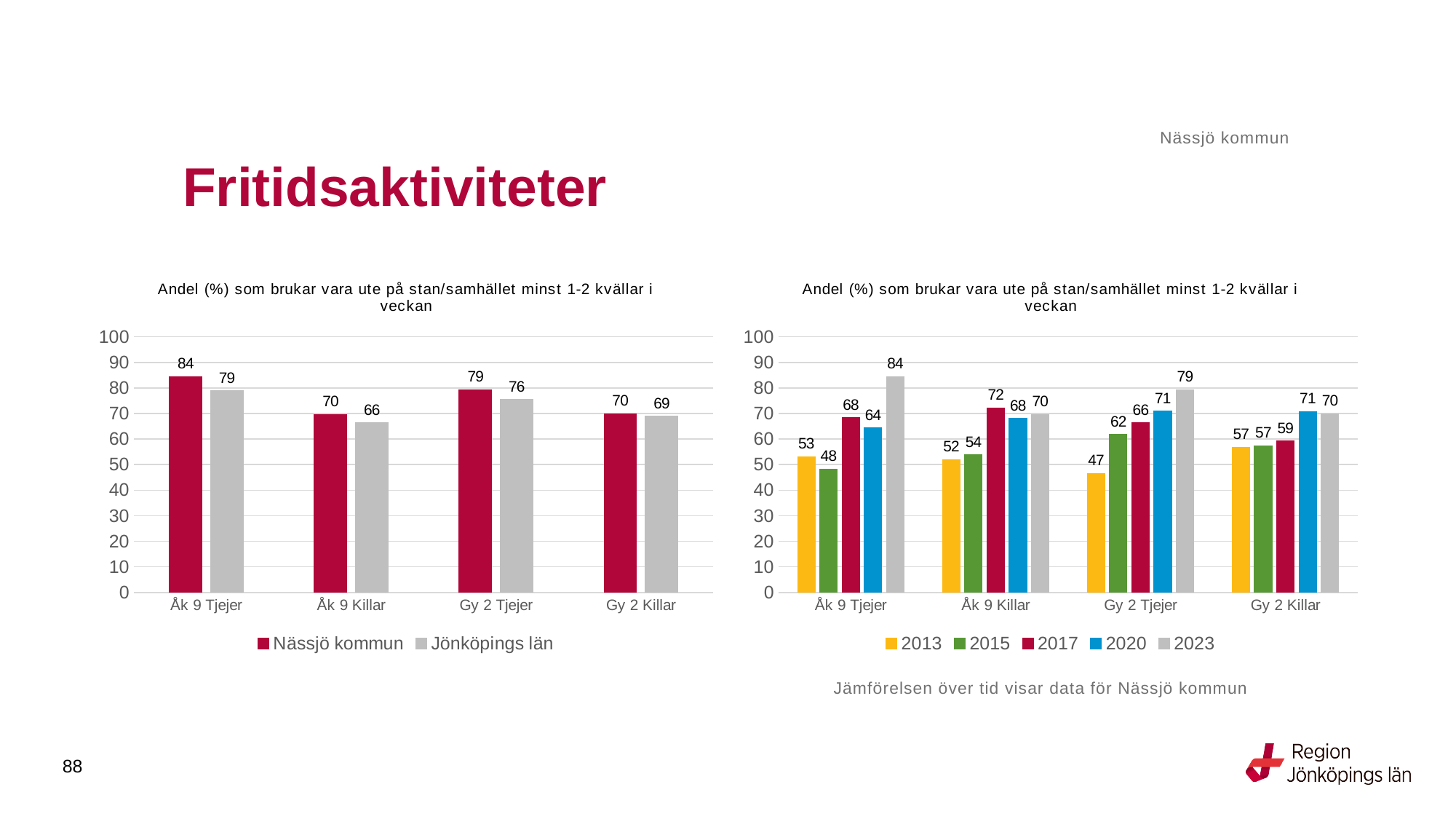

Nässjö kommun
# Fritidsaktiviteter

### Chart: Andel (%) som brukar vara ute på stan/samhället minst 1-2 kvällar i veckan

| Category | Nässjö kommun | Jönköpings län |
|---|---|---|
| Åk 9 Tjejer | 84.4262 | 78.8575 |
| Åk 9 Killar | 69.5652 | 66.4169 |
| Gy 2 Tjejer | 79.3388 | 75.5274 |
| Gy 2 Killar | 70.0 | 68.9459 |

### Chart: Andel (%) som brukar vara ute på stan/samhället minst 1-2 kvällar i veckan

| Category | 2013 | 2015 | 2017 | 2020 | 2023 |
|---|---|---|---|---|---|
| Åk 9 Tjejer | 53.1532 | 48.3051 | 68.3761 | 64.3478 | 84.4262 |
| Åk 9 Killar | 51.9685 | 53.7815 | 72.2222 | 68.0328 | 69.5652 |
| Gy 2 Tjejer | 46.5116 | 61.8421 | 66.3551 | 70.8661 | 79.3388 |
| Gy 2 Killar | 56.8182 | 57.377 | 59.2593 | 70.8333 | 70.0 |
Jämförelsen över tid visar data för Nässjö kommun
88